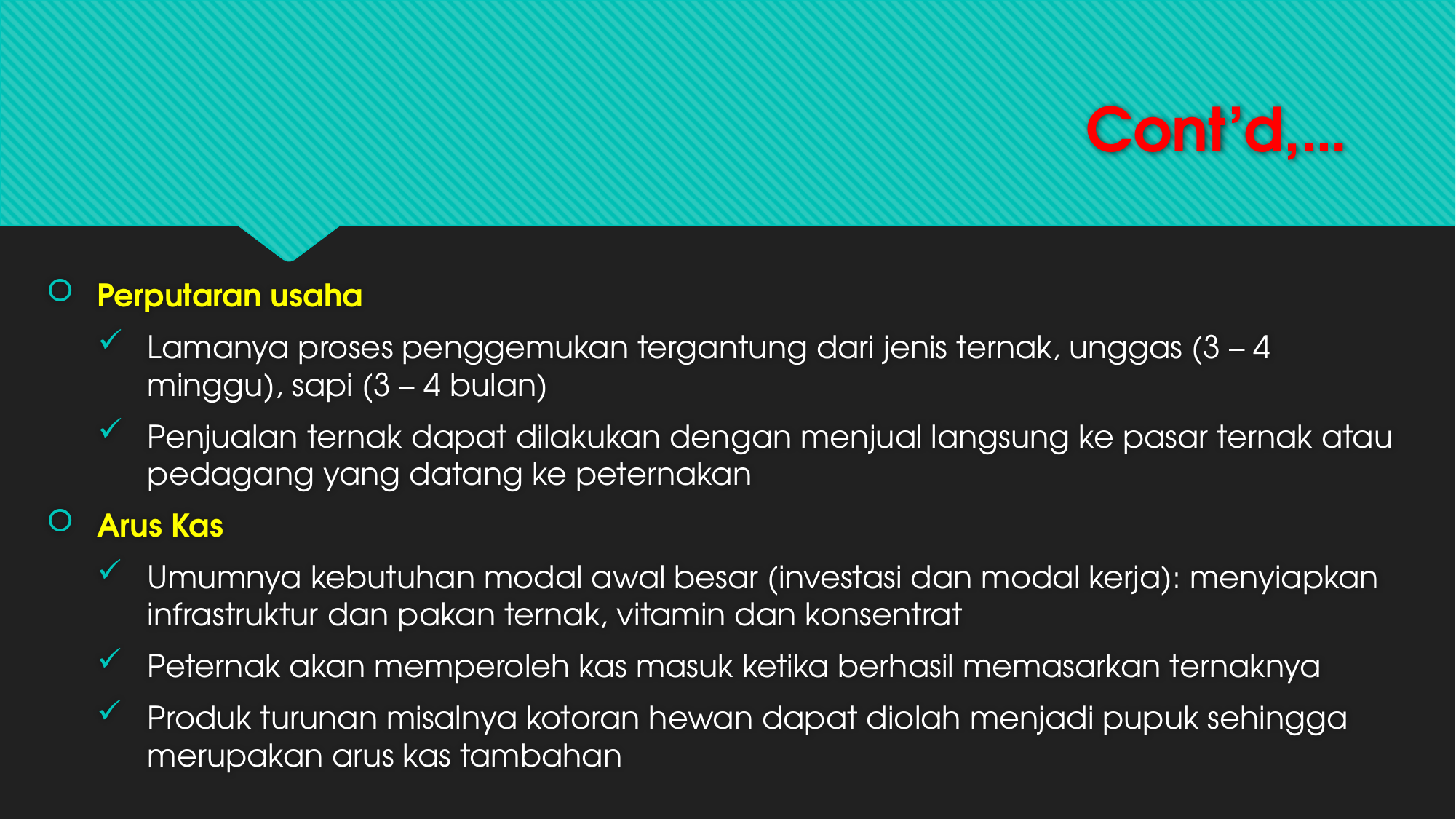

# Cont’d,…
Perputaran usaha
Lamanya proses penggemukan tergantung dari jenis ternak, unggas (3 – 4 minggu), sapi (3 – 4 bulan)
Penjualan ternak dapat dilakukan dengan menjual langsung ke pasar ternak atau pedagang yang datang ke peternakan
Arus Kas
Umumnya kebutuhan modal awal besar (investasi dan modal kerja): menyiapkan infrastruktur dan pakan ternak, vitamin dan konsentrat
Peternak akan memperoleh kas masuk ketika berhasil memasarkan ternaknya
Produk turunan misalnya kotoran hewan dapat diolah menjadi pupuk sehingga merupakan arus kas tambahan